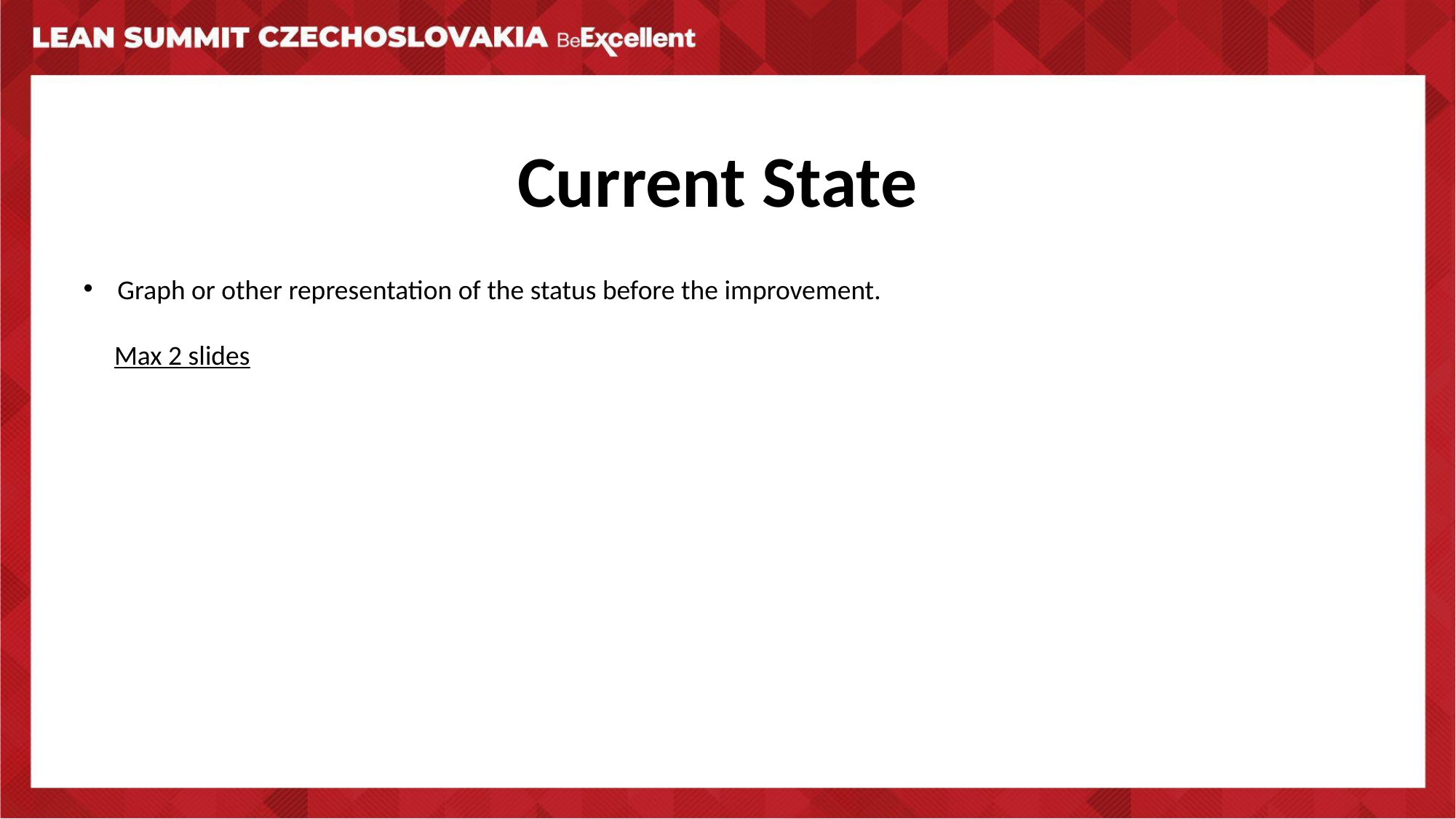

Current State
Graph or other representation of the status before the improvement.

     Max 2 slides